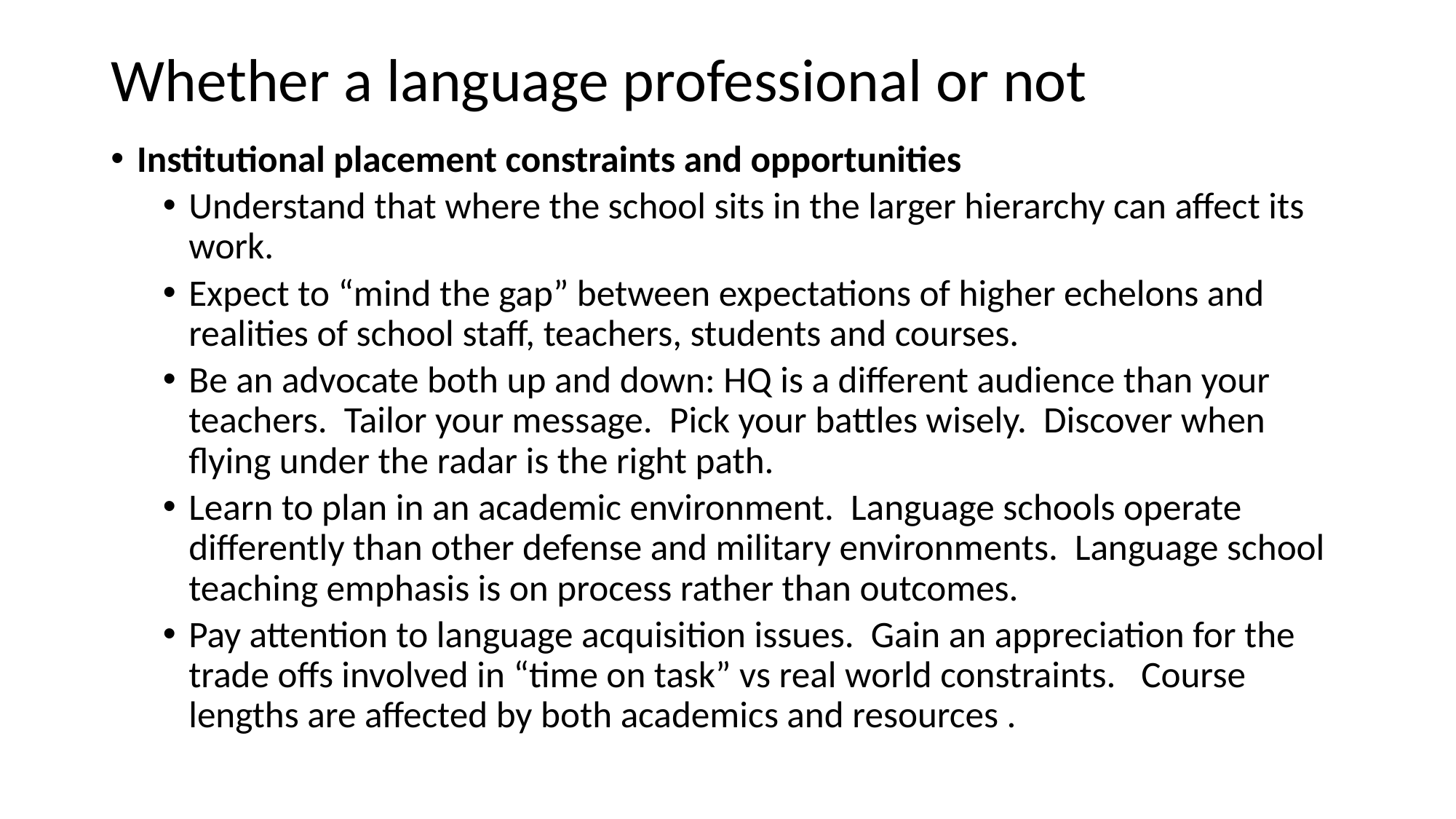

# Whether a language professional or not
Institutional placement constraints and opportunities
Understand that where the school sits in the larger hierarchy can affect its work.
Expect to “mind the gap” between expectations of higher echelons and realities of school staff, teachers, students and courses.
Be an advocate both up and down: HQ is a different audience than your teachers.  Tailor your message.  Pick your battles wisely.  Discover when flying under the radar is the right path.
Learn to plan in an academic environment.  Language schools operate differently than other defense and military environments.  Language school teaching emphasis is on process rather than outcomes.
Pay attention to language acquisition issues.  Gain an appreciation for the trade offs involved in “time on task” vs real world constraints.   Course lengths are affected by both academics and resources .